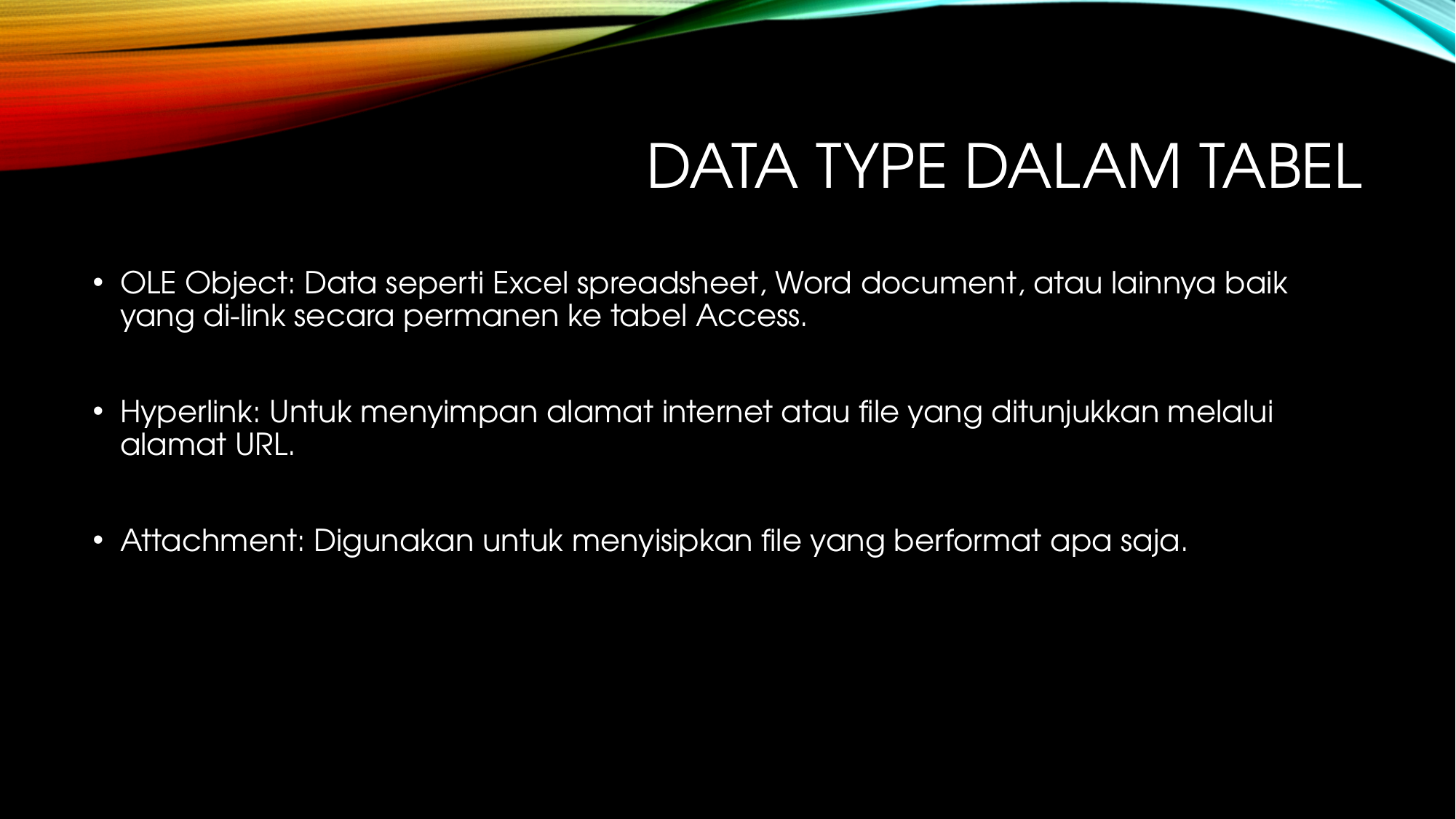

# Data Type Dalam Tabel
OLE Object: Data seperti Excel spreadsheet, Word document, atau lainnya baik yang di-link secara permanen ke tabel Access.

Hyperlink: Untuk menyimpan alamat internet atau file yang ditunjukkan melalui alamat URL.

Attachment: Digunakan untuk menyisipkan file yang berformat apa saja.